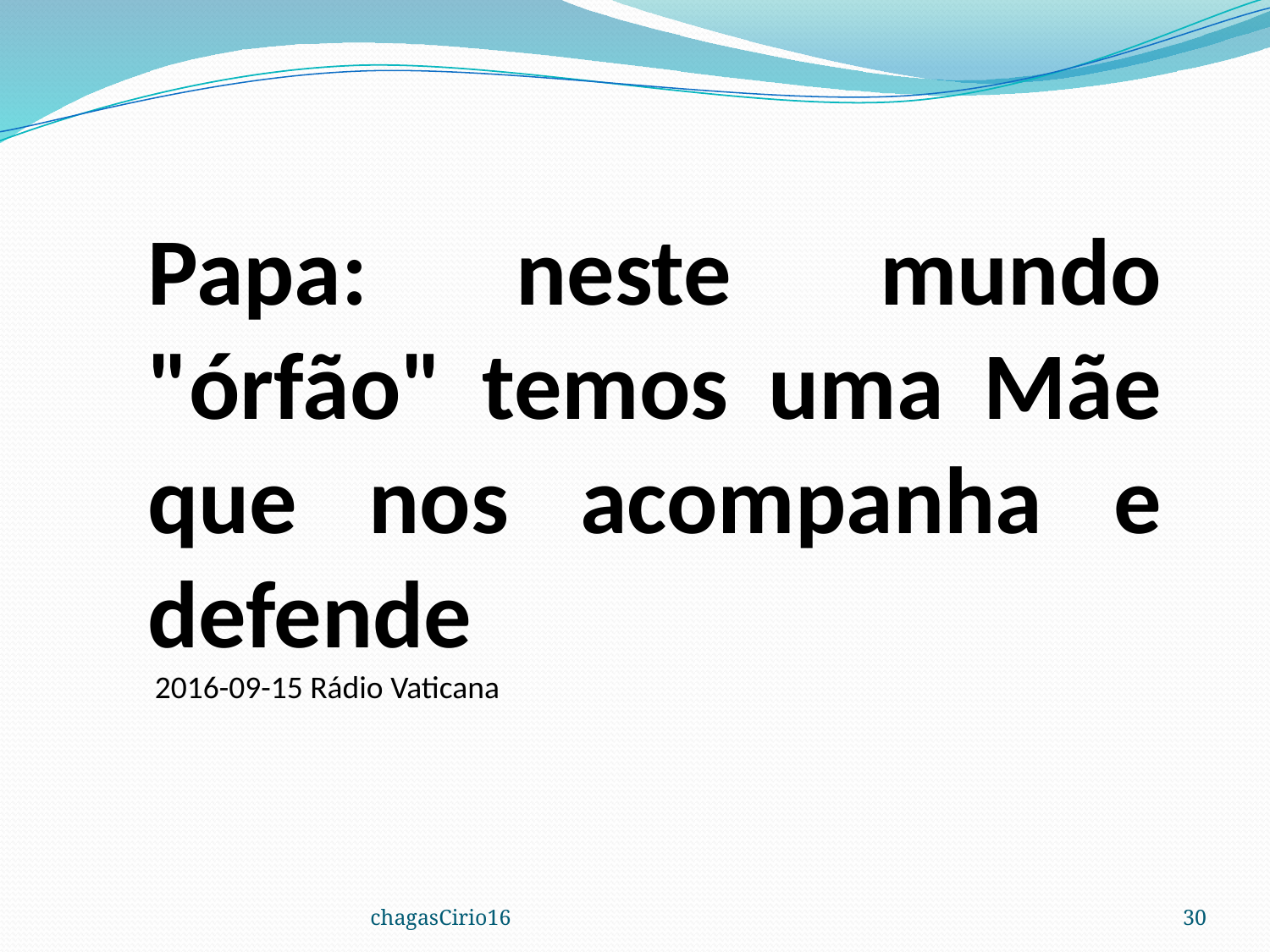

Papa: neste mundo "órfão" temos uma Mãe que nos acompanha e defende
 2016-09-15 Rádio Vaticana
chagasCirio16
30